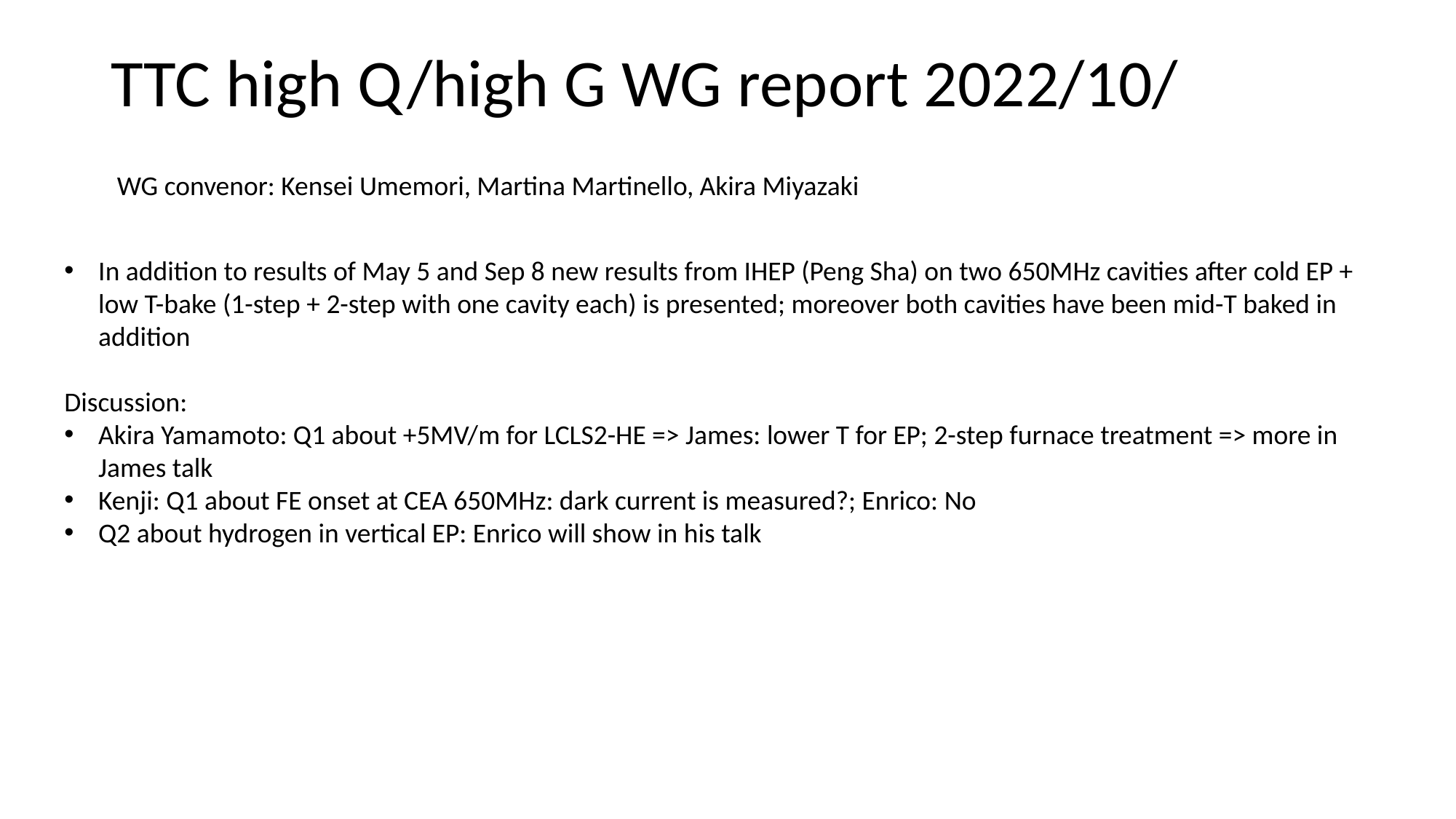

TTC high Q/high G WG report 2022/10/
 WG convenor: Kensei Umemori, Martina Martinello, Akira Miyazaki
In addition to results of May 5 and Sep 8 new results from IHEP (Peng Sha) on two 650MHz cavities after cold EP + low T-bake (1-step + 2-step with one cavity each) is presented; moreover both cavities have been mid-T baked in addition

Discussion:
Akira Yamamoto: Q1 about +5MV/m for LCLS2-HE => James: lower T for EP; 2-step furnace treatment => more in James talk
Kenji: Q1 about FE onset at CEA 650MHz: dark current is measured?; Enrico: No
Q2 about hydrogen in vertical EP: Enrico will show in his talk